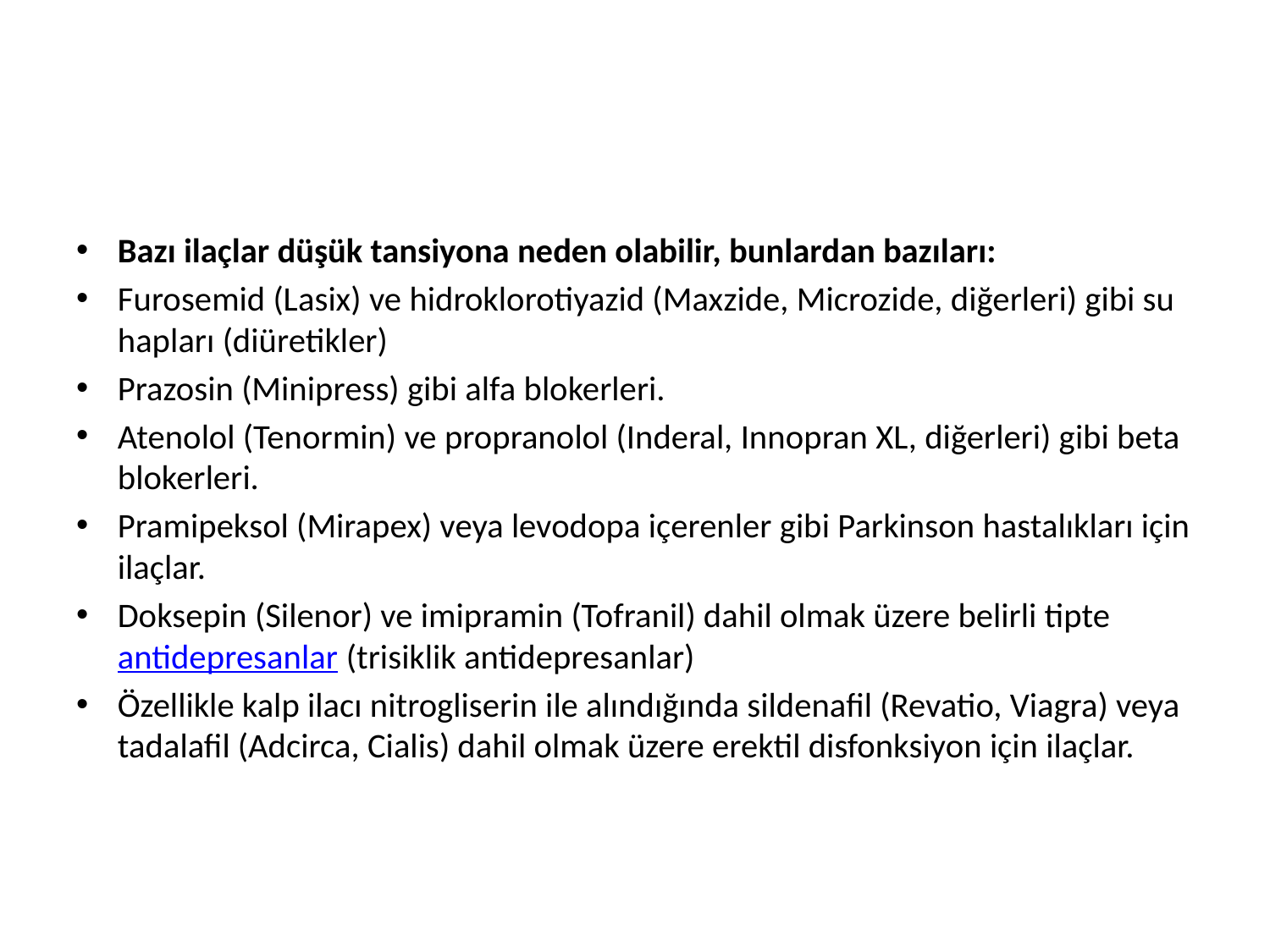

#
Bazı ilaçlar düşük tansiyona neden olabilir, bunlardan bazıları:
Furosemid (Lasix) ve hidroklorotiyazid (Maxzide, Microzide, diğerleri) gibi su hapları (diüretikler)
Prazosin (Minipress) gibi alfa blokerleri.
Atenolol (Tenormin) ve propranolol (Inderal, Innopran XL, diğerleri) gibi beta blokerleri.
Pramipeksol (Mirapex) veya levodopa içerenler gibi Parkinson hastalıkları için ilaçlar.
Doksepin (Silenor) ve imipramin (Tofranil) dahil olmak üzere belirli tipte antidepresanlar (trisiklik antidepresanlar)
Özellikle kalp ilacı nitrogliserin ile alındığında sildenafil (Revatio, Viagra) veya tadalafil (Adcirca, Cialis) dahil olmak üzere erektil disfonksiyon için ilaçlar.